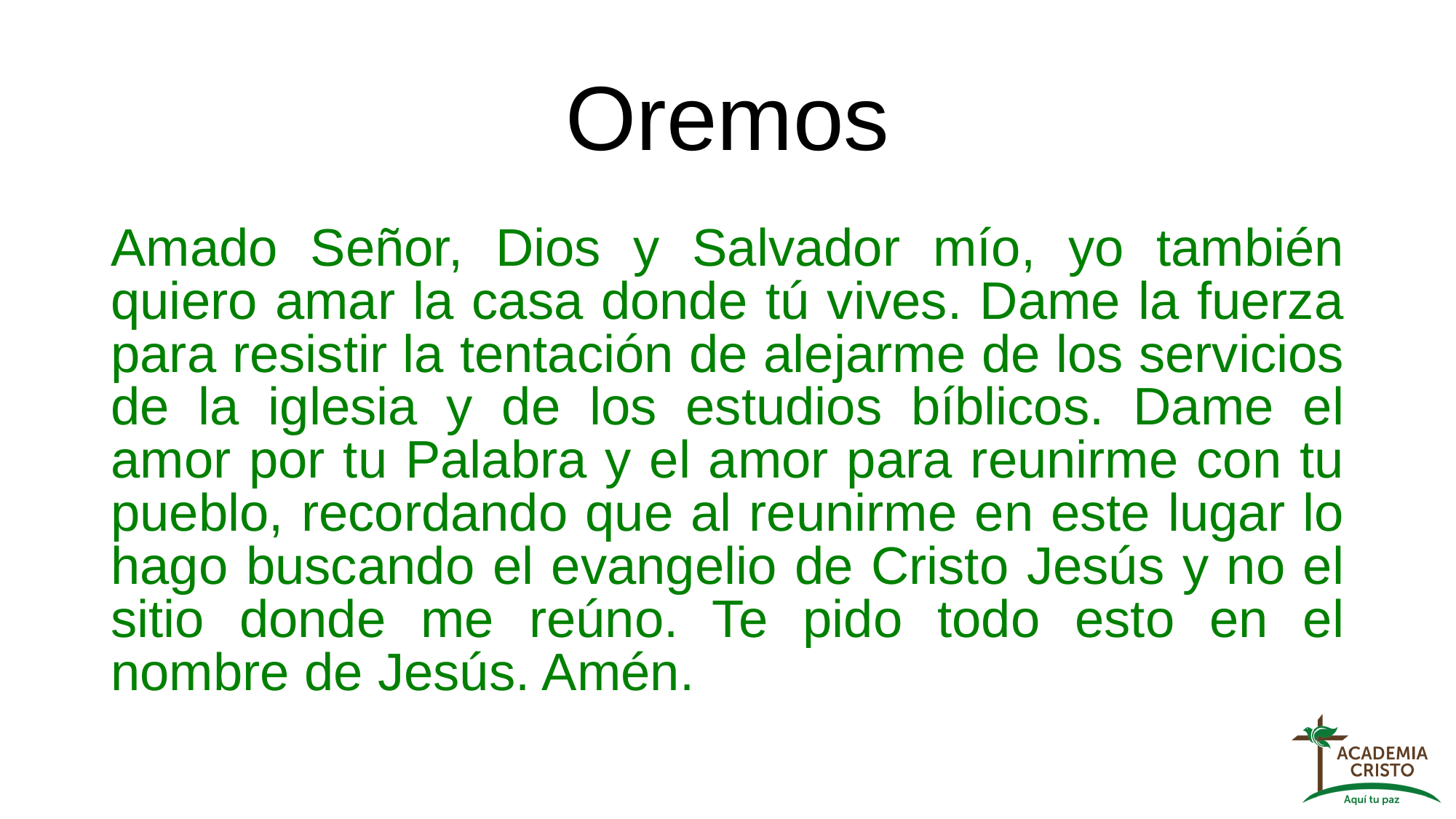

# Oremos
Amado Señor, Dios y Salvador mío, yo también quiero amar la casa donde tú vives. Dame la fuerza para resistir la tentación de alejarme de los servicios de la iglesia y de los estudios bíblicos. Dame el amor por tu Palabra y el amor para reunirme con tu pueblo, recordando que al reunirme en este lugar lo hago buscando el evangelio de Cristo Jesús y no el sitio donde me reúno. Te pido todo esto en el nombre de Jesús. Amén.